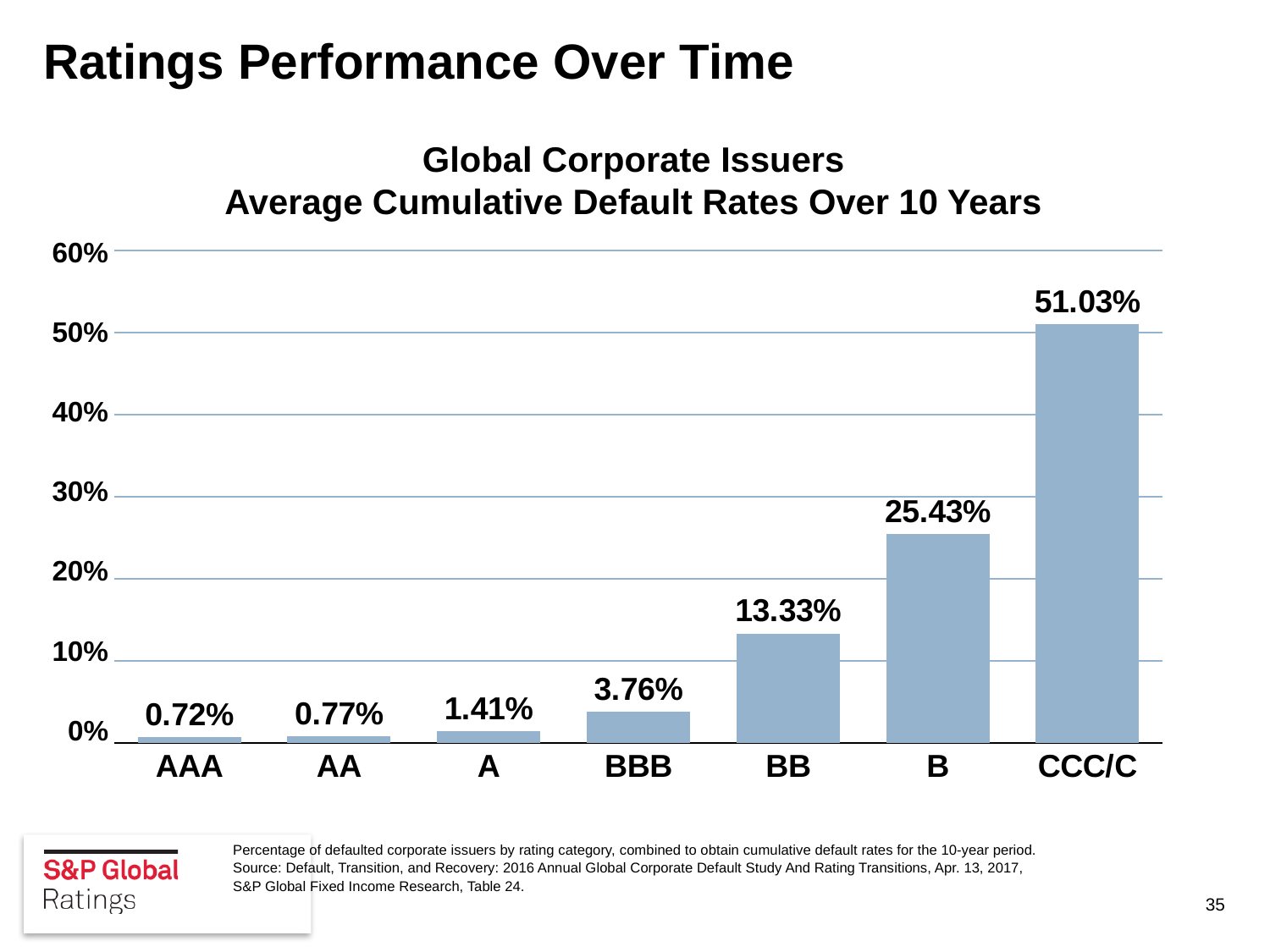

Ratings Performance Over Time
# Global Corporate Issuers Average Cumulative Default Rates Over 10 Years

### Chart

| Category | Chart Title |
|---|---|
| AAA | 0.0072 |
| AA | 0.0077 |
| A | 0.0141 |
| BBB | 0.0376 |
| BB | 0.1333 |
| B | 0.2543 |
| CCC/C | 0.5103 |
| 60% |
| --- |
| 50% |
| 40% |
| 30% |
| 20% |
| 10% |
| 0% |
Percentage of defaulted corporate issuers by rating category, combined to obtain cumulative default rates for the 10-year period.                               Source: Default, Transition, and Recovery: 2016 Annual Global Corporate Default Study And Rating Transitions, Apr. 13, 2017,
S&P Global Fixed Income Research, Table 24.

35